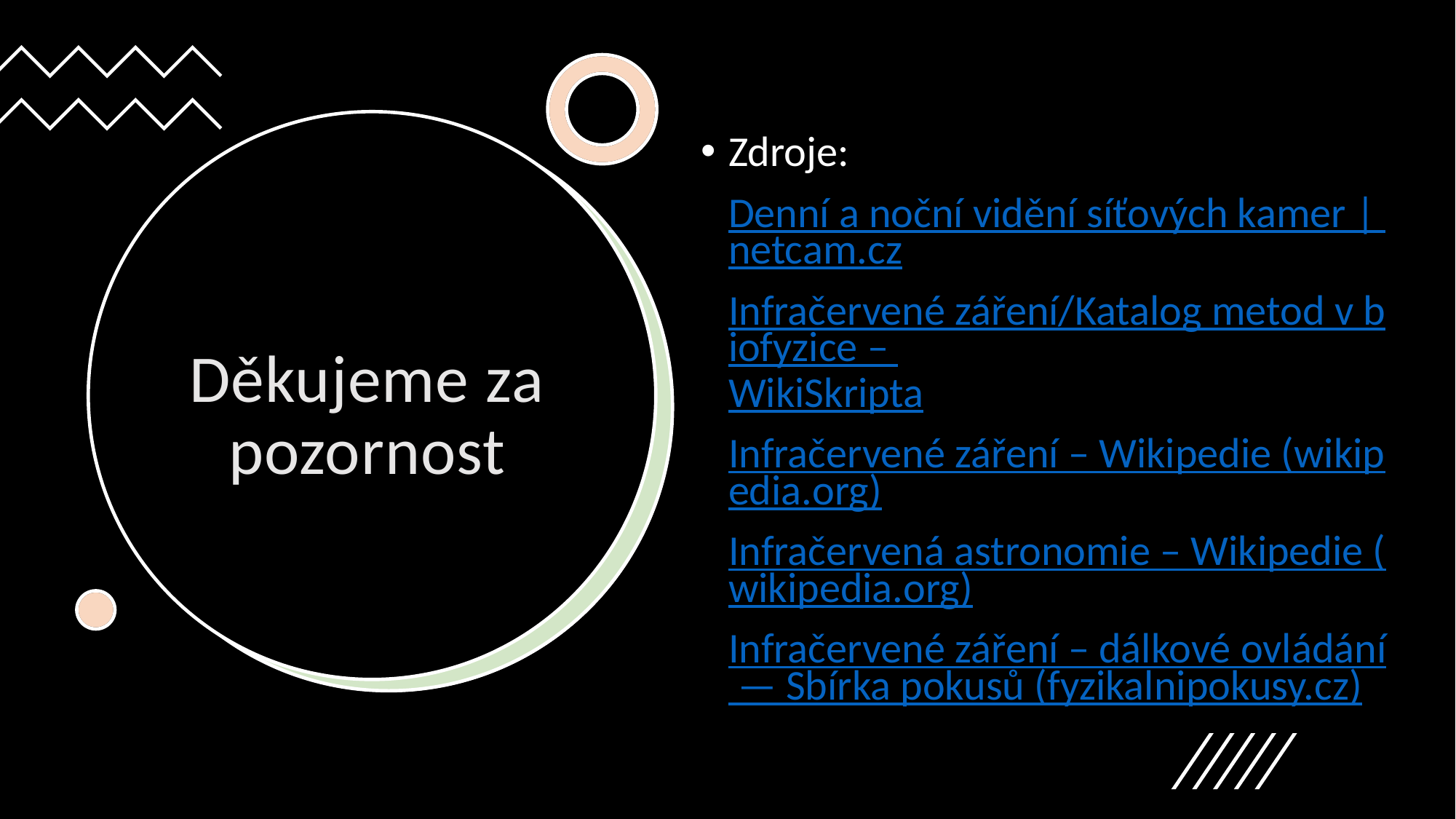

Zdroje:
Denní a noční vidění síťových kamer | netcam.cz
Infračervené záření/Katalog metod v biofyzice – WikiSkripta
Infračervené záření – Wikipedie (wikipedia.org)
Infračervená astronomie – Wikipedie (wikipedia.org)
Infračervené záření – dálkové ovládání — Sbírka pokusů (fyzikalnipokusy.cz)

# Děkujeme za pozornost